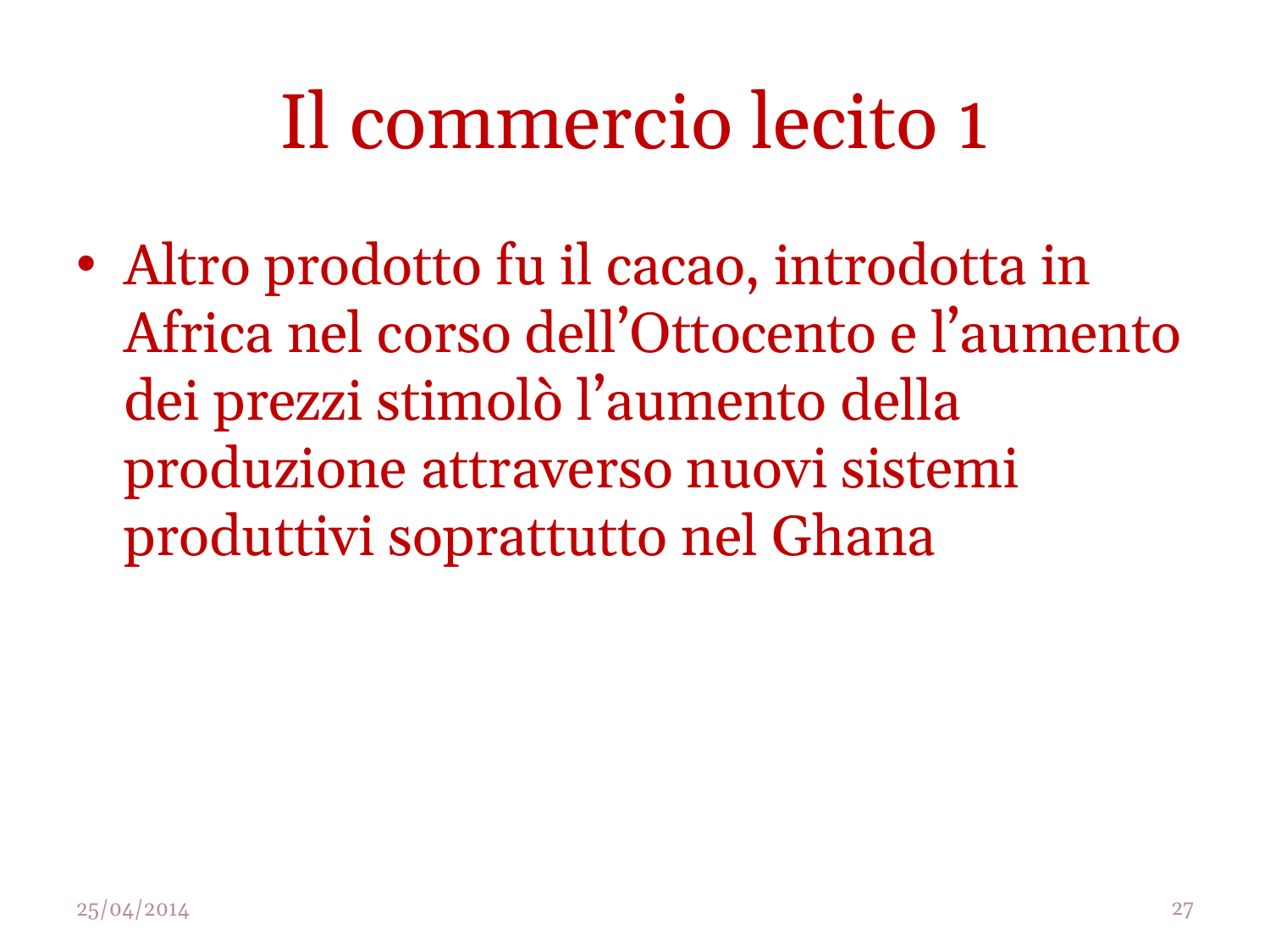

# Il commercio lecito 1
Altro prodotto fu il cacao, introdotta in Africa nel corso dell’Ottocento e l’aumento dei prezzi stimolò l’aumento della produzione attraverso nuovi sistemi produttivi soprattutto nel Ghana
25/04/2014
27